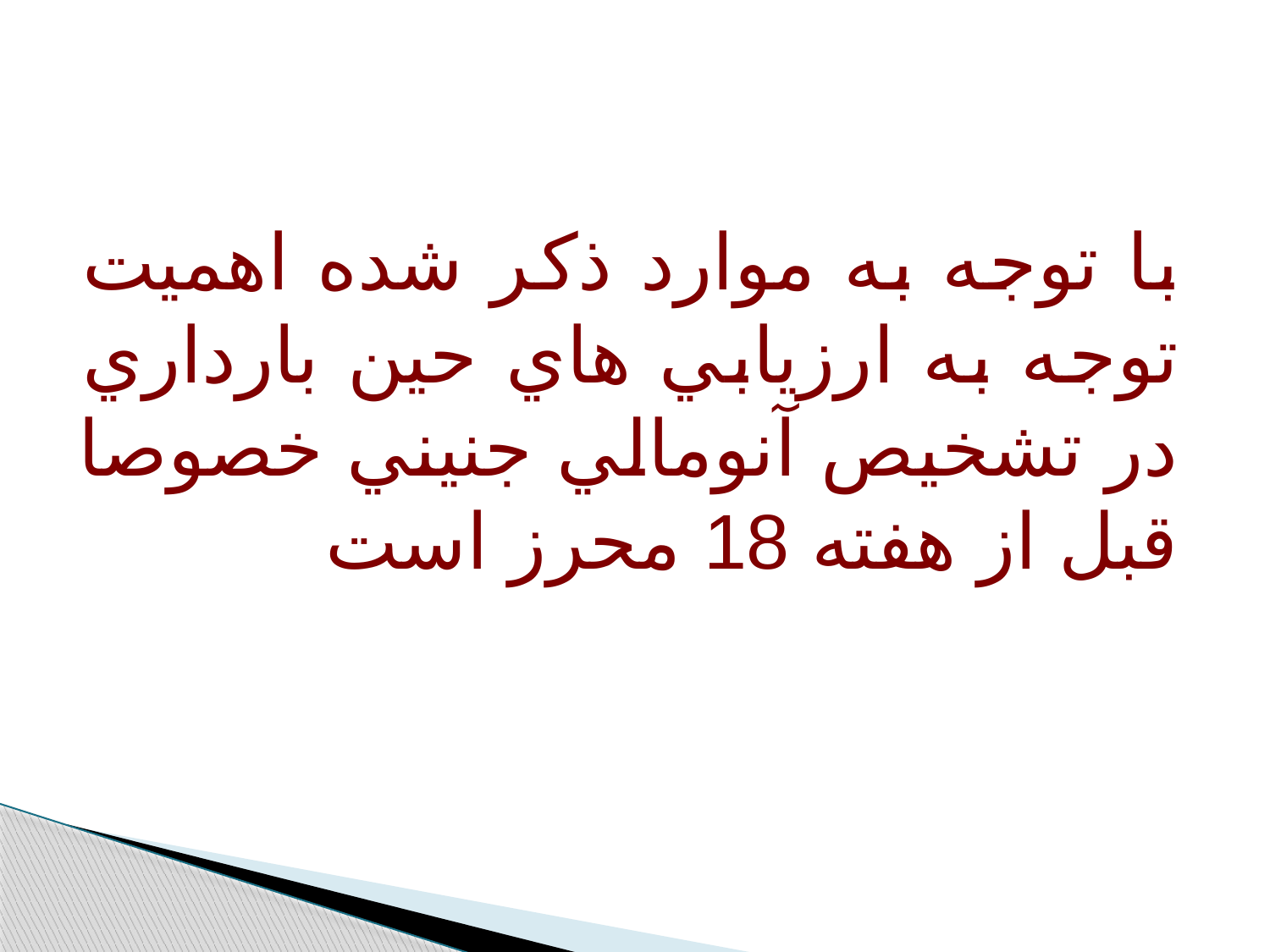

#
با توجه به موارد ذكر شده اهميت توجه به ارزيابي هاي حين بارداري در تشخيص آنومالي جنيني خصوصا قبل از هفته 18 محرز است